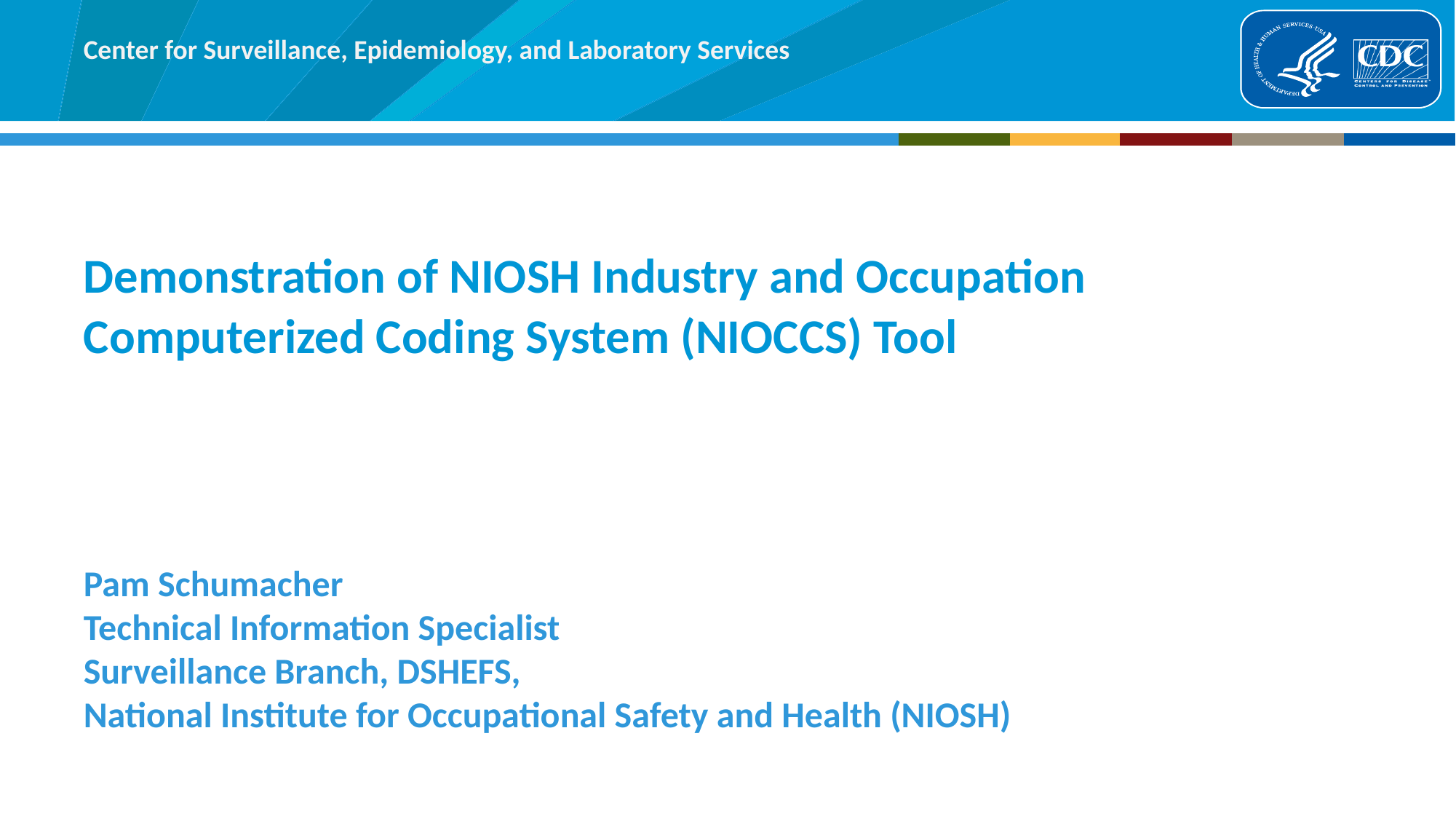

# Demonstration of NIOSH Industry and Occupation Computerized Coding System (NIOCCS) Tool

Pam Schumacher
Technical Information Specialist
Surveillance Branch, DSHEFS,
National Institute for Occupational Safety and Health (NIOSH)